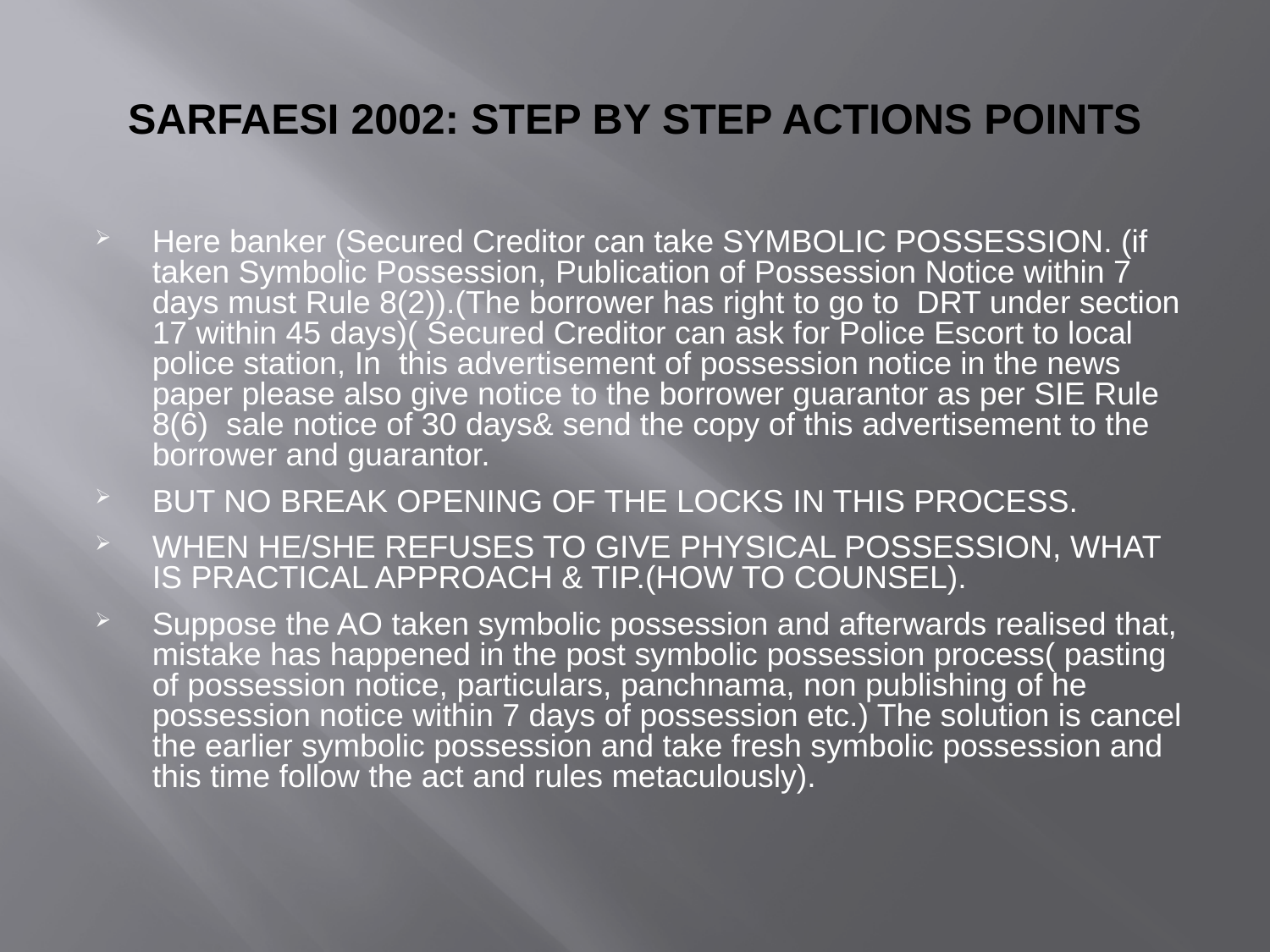

# SARFAESI 2002: STEP BY STEP ACTIONS POINTS
Here banker (Secured Creditor can take SYMBOLIC POSSESSION. (if taken Symbolic Possession, Publication of Possession Notice within 7 days must Rule 8(2)).(The borrower has right to go to  DRT under section 17 within 45 days)( Secured Creditor can ask for Police Escort to local police station, In  this advertisement of possession notice in the news paper please also give notice to the borrower guarantor as per SIE Rule 8(6)  sale notice of 30 days& send the copy of this advertisement to the borrower and guarantor.
BUT NO BREAK OPENING OF THE LOCKS IN THIS PROCESS.
WHEN HE/SHE REFUSES TO GIVE PHYSICAL POSSESSION, WHAT IS PRACTICAL APPROACH & TIP.(HOW TO COUNSEL).
Suppose the AO taken symbolic possession and afterwards realised that, mistake has happened in the post symbolic possession process( pasting of possession notice, particulars, panchnama, non publishing of he possession notice within 7 days of possession etc.) The solution is cancel the earlier symbolic possession and take fresh symbolic possession and this time follow the act and rules metaculously).